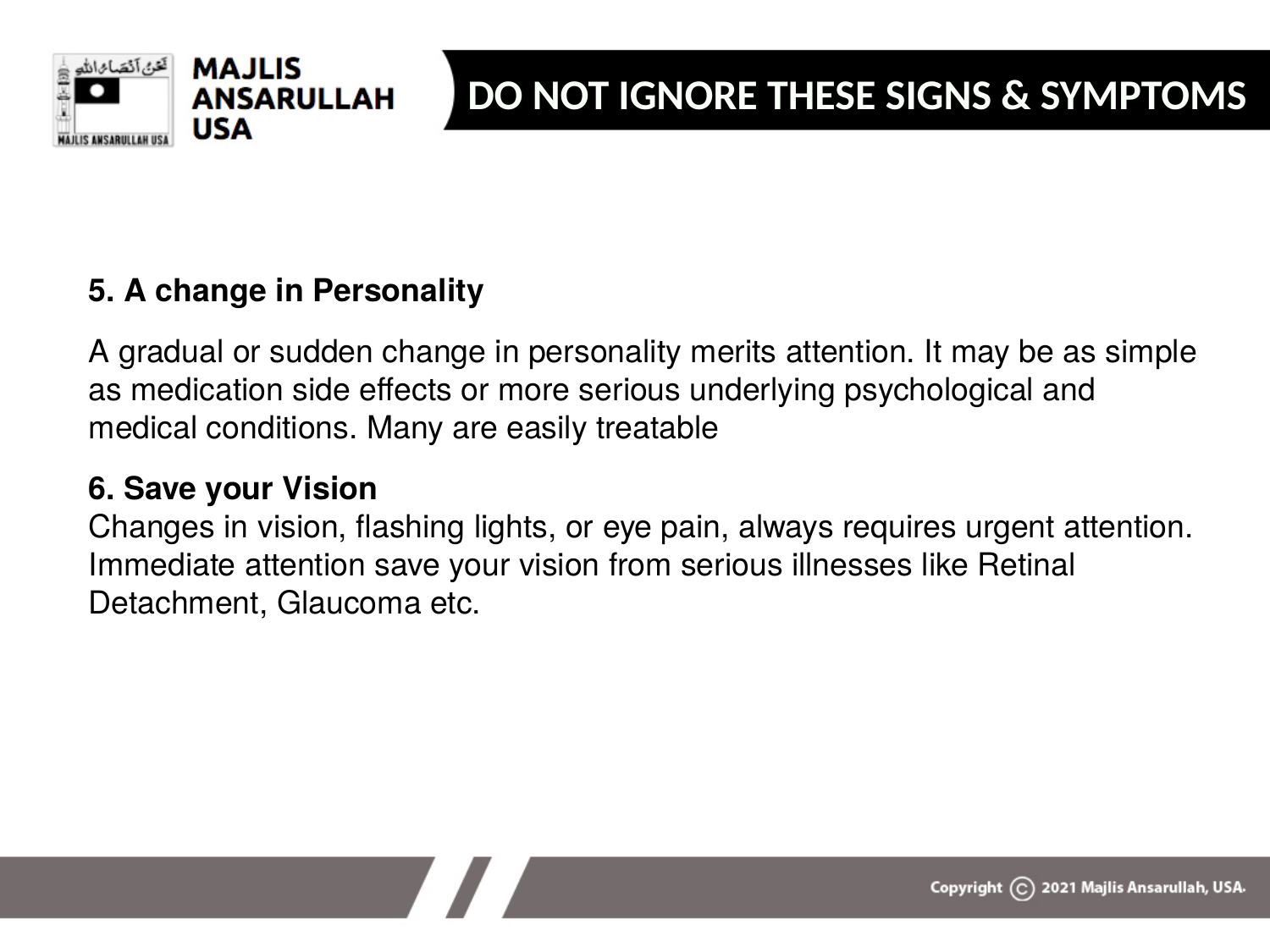

DO NOT IGNORE THESE SIGNS & SYMPTOMS
#
5. A change in Personality
A gradual or sudden change in personality merits attention. It may be as simple as medication side effects or more serious underlying psychological and medical conditions. Many are easily treatable
6. Save your Vision
Changes in vision, flashing lights, or eye pain, always requires urgent attention. Immediate attention save your vision from serious illnesses like Retinal Detachment, Glaucoma etc.